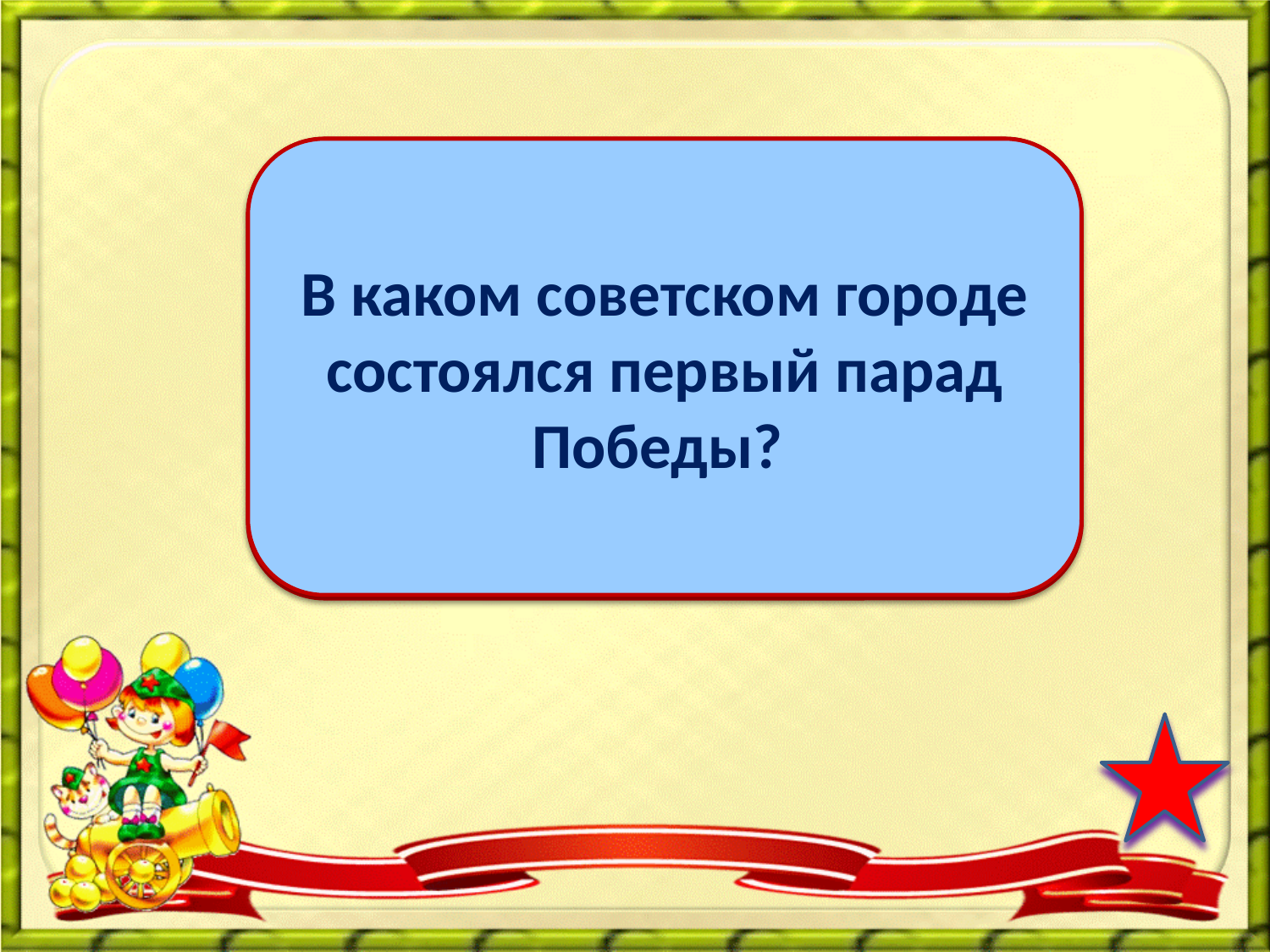

В Москве
В каком советском городе состоялся первый парад Победы?